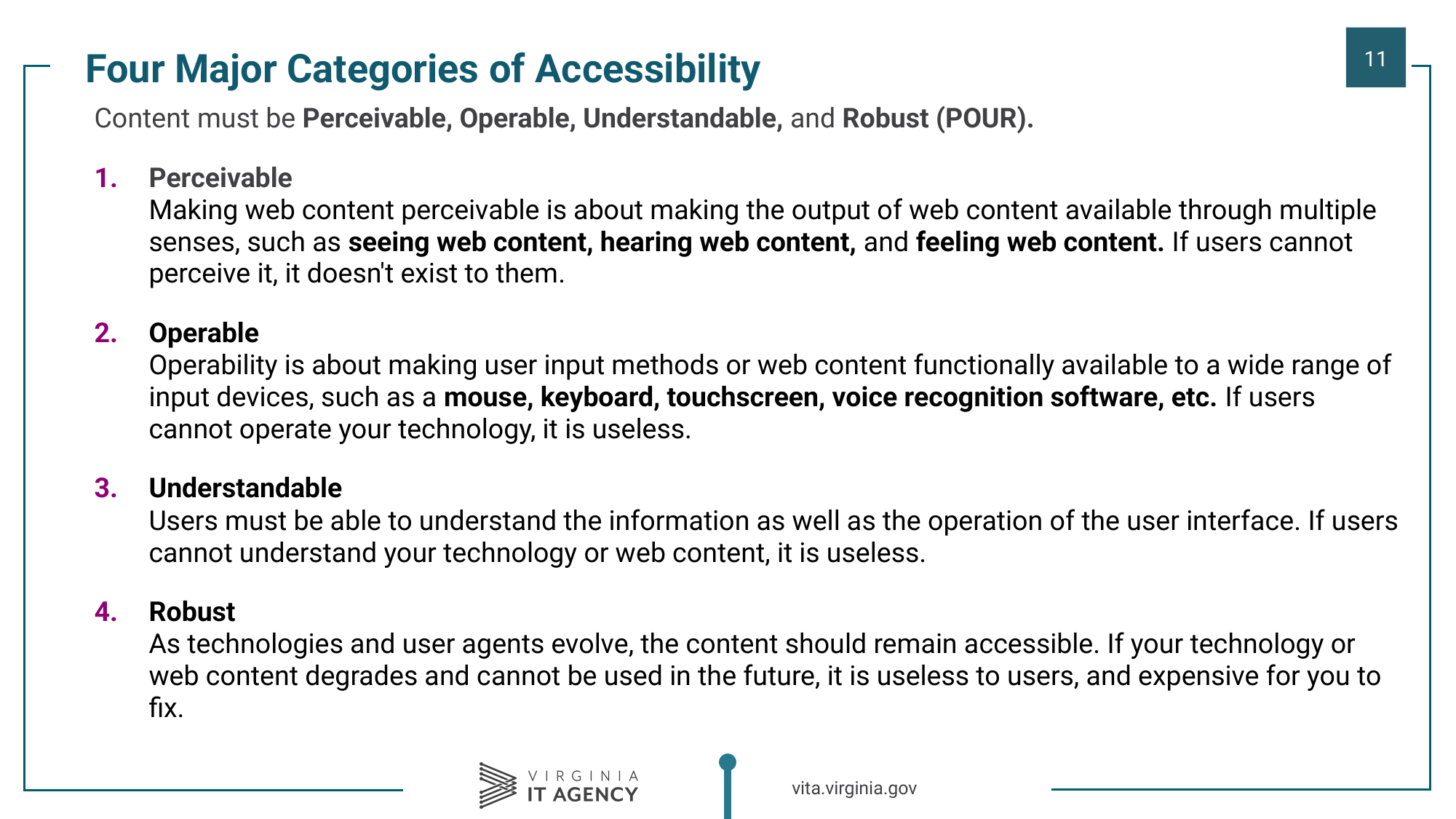

Four Major Categories of Accessibility

|  |
| --- |
| Content must be Perceivable, Operable, Understandable, and Robust (POUR). Perceivable Making web content perceivable is about making the output of web content available through multiple senses, such as seeing web content, hearing web content, and feeling web content. If users cannot perceive it, it doesn't exist to them. Operable Operability is about making user input methods or web content functionally available to a wide range of input devices, such as a mouse, keyboard, touchscreen, voice recognition software, etc. If users cannot operate your technology, it is useless. Understandable Users must be able to understand the information as well as the operation of the user interface. If users cannot understand your technology or web content, it is useless. Robust As technologies and user agents evolve, the content should remain accessible. If your technology or web content degrades and cannot be used in the future, it is useless to users, and expensive for you to fix. |
|  |
|  |
|  |
|  |
|  |
|  |
|  |
|  |
|  |
|  |